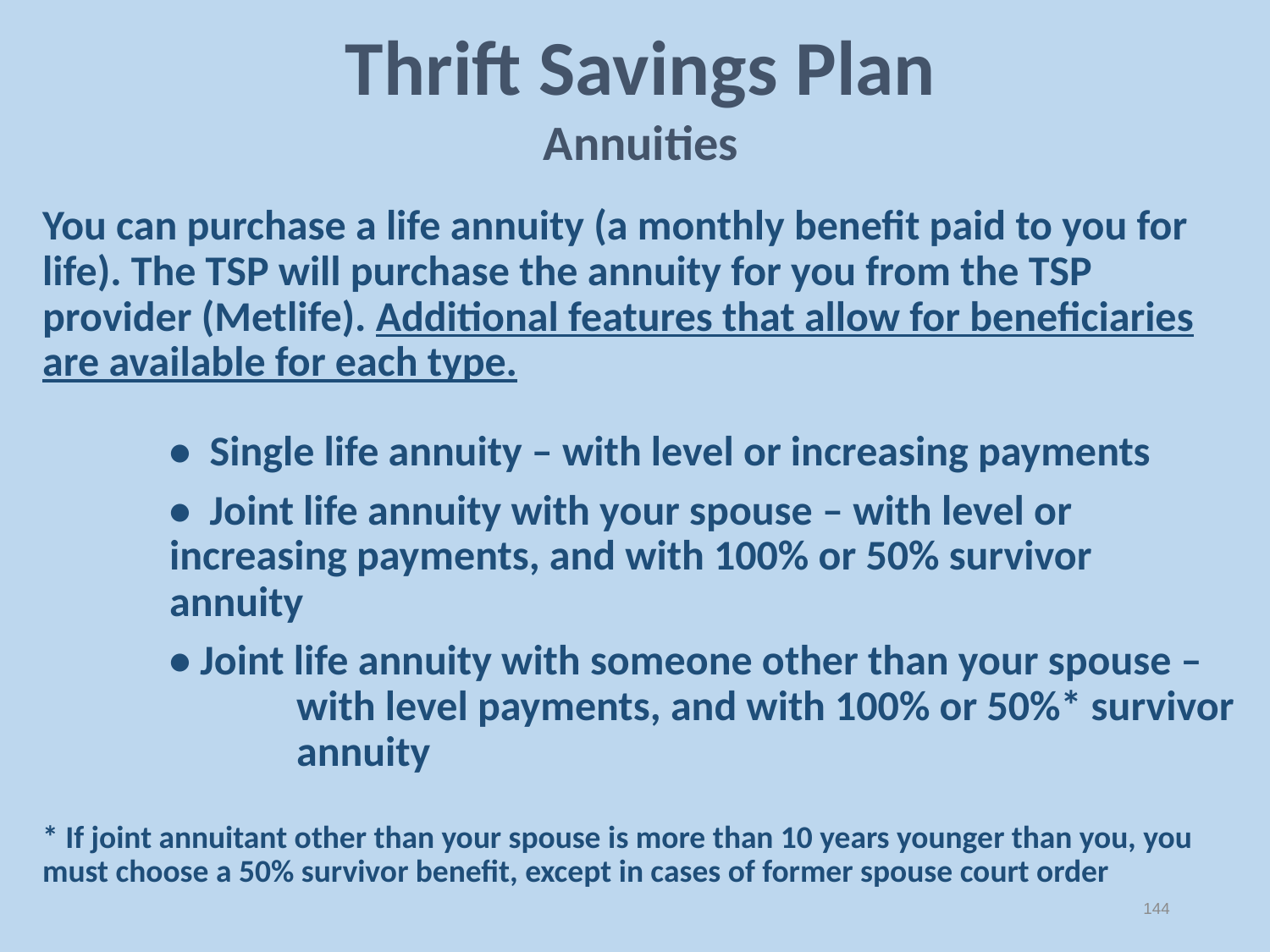

Thrift Savings Plan
Annuities

You can purchase a life annuity (a monthly benefit paid to you for life). The TSP will purchase the annuity for you from the TSP provider (Metlife). Additional features that allow for beneficiaries are available for each type.

	•  Single life annuity – with level or increasing payments
	•  Joint life annuity with your spouse – with level or 		increasing payments, and with 100% or 50% survivor 		annuity
	• Joint life annuity with someone other than your spouse – 		with level payments, and with 100% or 50%* survivor 		annuity

* If joint annuitant other than your spouse is more than 10 years younger than you, you must choose a 50% survivor benefit, except in cases of former spouse court order

144